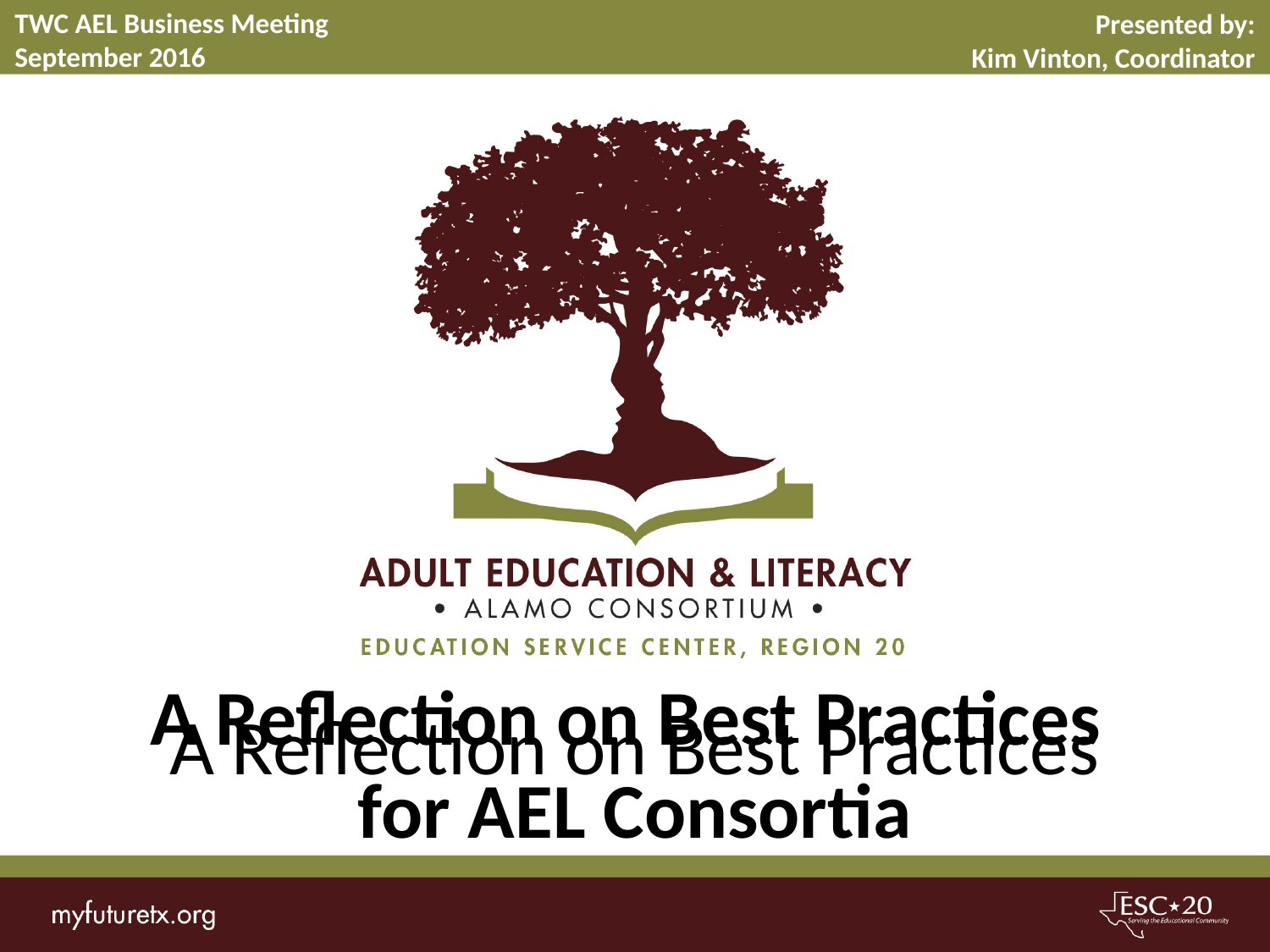

Presented by:
Kim Vinton, Coordinator
TWC AEL Business Meeting
September 2016
# A Reflection on Best Practices
A Reflection on Best Practices
for AEL Consortia